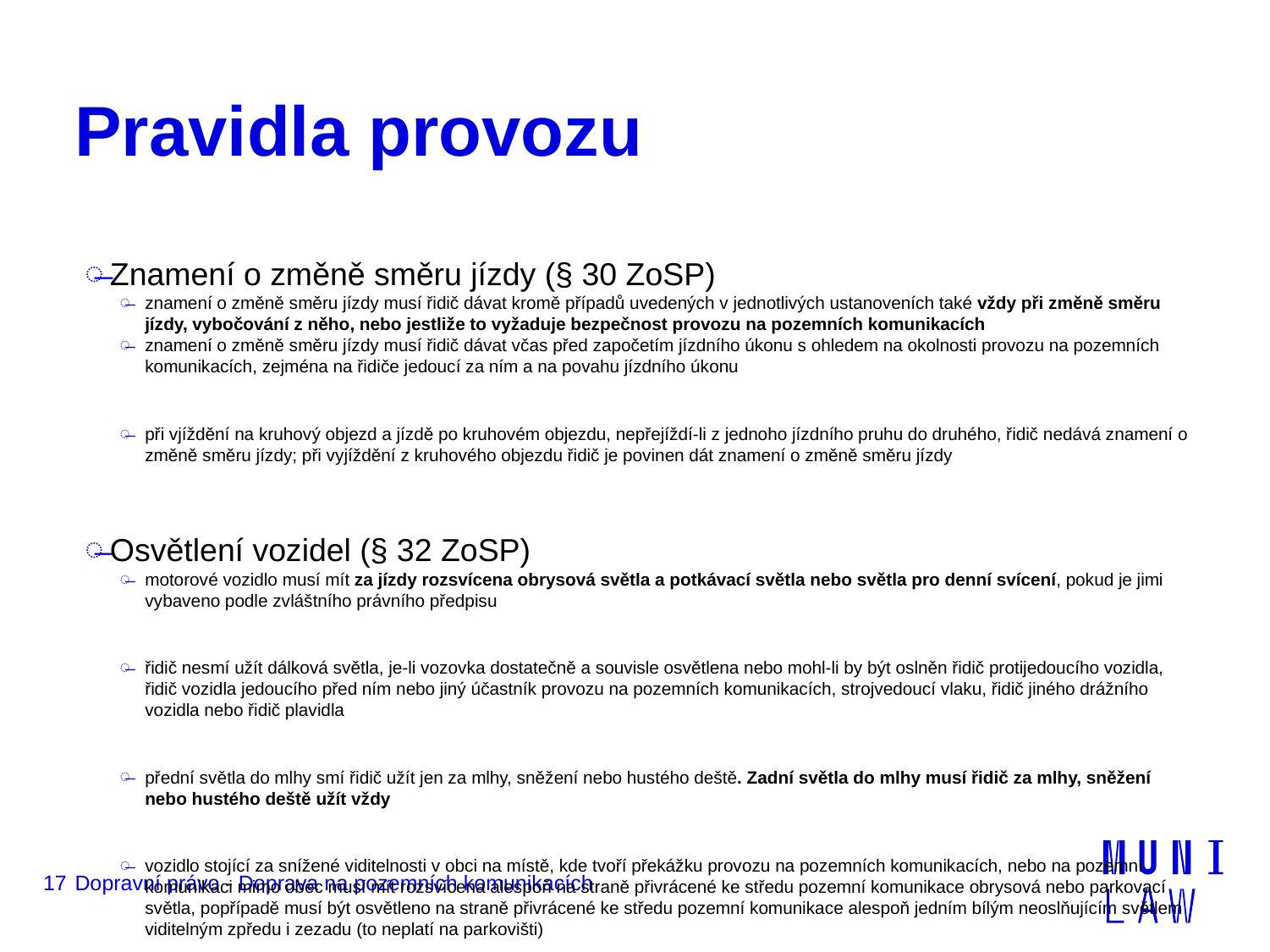

# Pravidla provozu
Znamení o změně směru jízdy (§ 30 ZoSP)
znamení o změně směru jízdy musí řidič dávat kromě případů uvedených v jednotlivých ustanoveních také vždy při změně směru jízdy, vybočování z něho, nebo jestliže to vyžaduje bezpečnost provozu na pozemních komunikacích
znamení o změně směru jízdy musí řidič dávat včas před započetím jízdního úkonu s ohledem na okolnosti provozu na pozemních komunikacích, zejména na řidiče jedoucí za ním a na povahu jízdního úkonu

při vjíždění na kruhový objezd a jízdě po kruhovém objezdu, nepřejíždí-li z jednoho jízdního pruhu do druhého, řidič nedává znamení o změně směru jízdy; při vyjíždění z kruhového objezdu řidič je povinen dát znamení o změně směru jízdy

Osvětlení vozidel (§ 32 ZoSP)
motorové vozidlo musí mít za jízdy rozsvícena obrysová světla a potkávací světla nebo světla pro denní svícení, pokud je jimi vybaveno podle zvláštního právního předpisu

řidič nesmí užít dálková světla, je-li vozovka dostatečně a souvisle osvětlena nebo mohl-li by být oslněn řidič protijedoucího vozidla, řidič vozidla jedoucího před ním nebo jiný účastník provozu na pozemních komunikacích, strojvedoucí vlaku, řidič jiného drážního vozidla nebo řidič plavidla

přední světla do mlhy smí řidič užít jen za mlhy, sněžení nebo hustého deště. Zadní světla do mlhy musí řidič za mlhy, sněžení nebo hustého deště užít vždy

vozidlo stojící za snížené viditelnosti v obci na místě, kde tvoří překážku provozu na pozemních komunikacích, nebo na pozemní komunikaci mimo obec musí mít rozsvícena alespoň na straně přivrácené ke středu pozemní komunikace obrysová nebo parkovací světla, popřípadě musí být osvětleno na straně přivrácené ke středu pozemní komunikace alespoň jedním bílým neoslňujícím světlem viditelným zpředu i zezadu (to neplatí na parkovišti)

17
Dopravní právo - Doprava na pozemních komunikacích